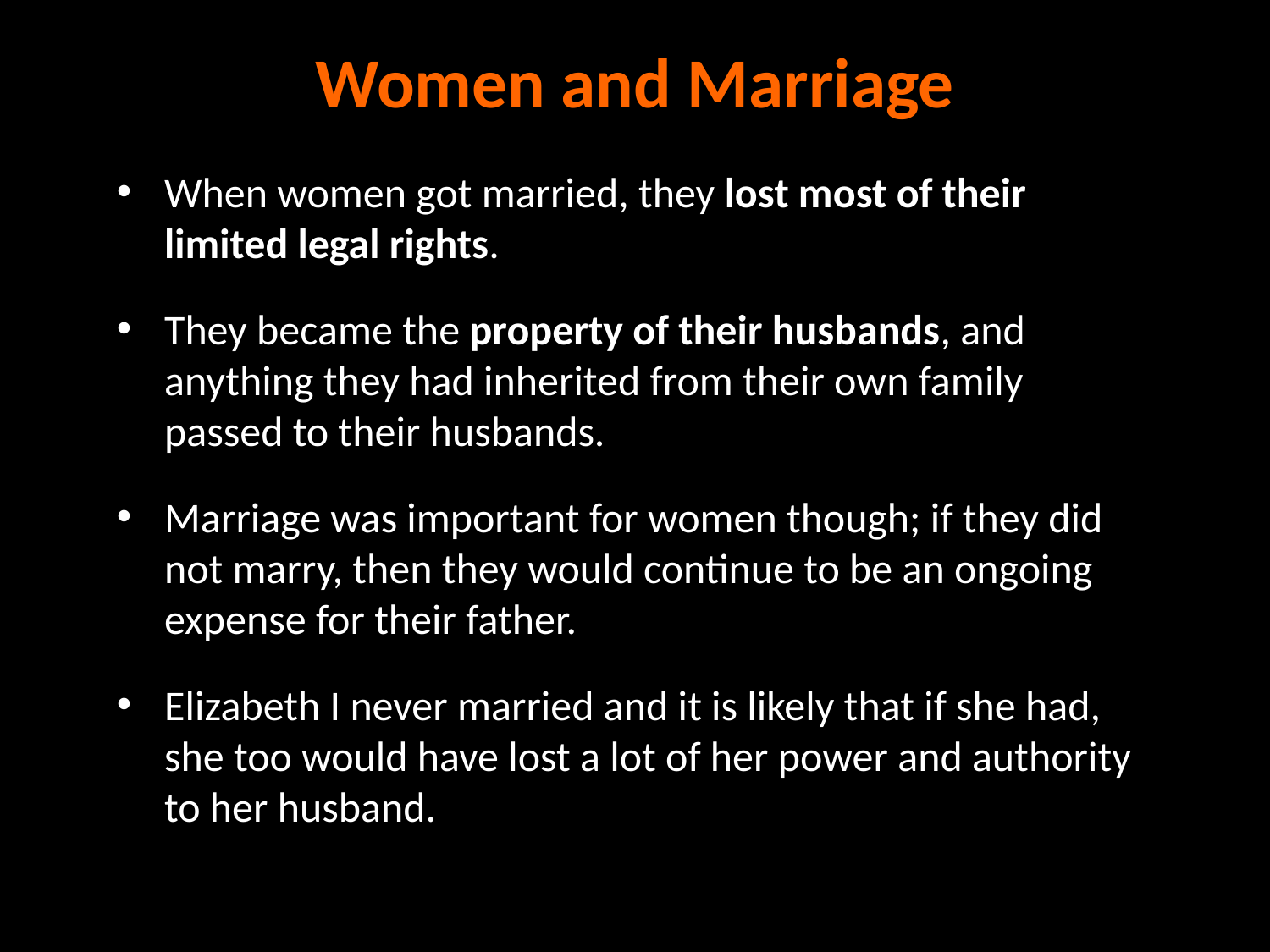

# Women and Marriage
When women got married, they lost most of their limited legal rights.

They became the property of their husbands, and anything they had inherited from their own family passed to their husbands.

Marriage was important for women though; if they did not marry, then they would continue to be an ongoing expense for their father.

Elizabeth I never married and it is likely that if she had, she too would have lost a lot of her power and authority to her husband.